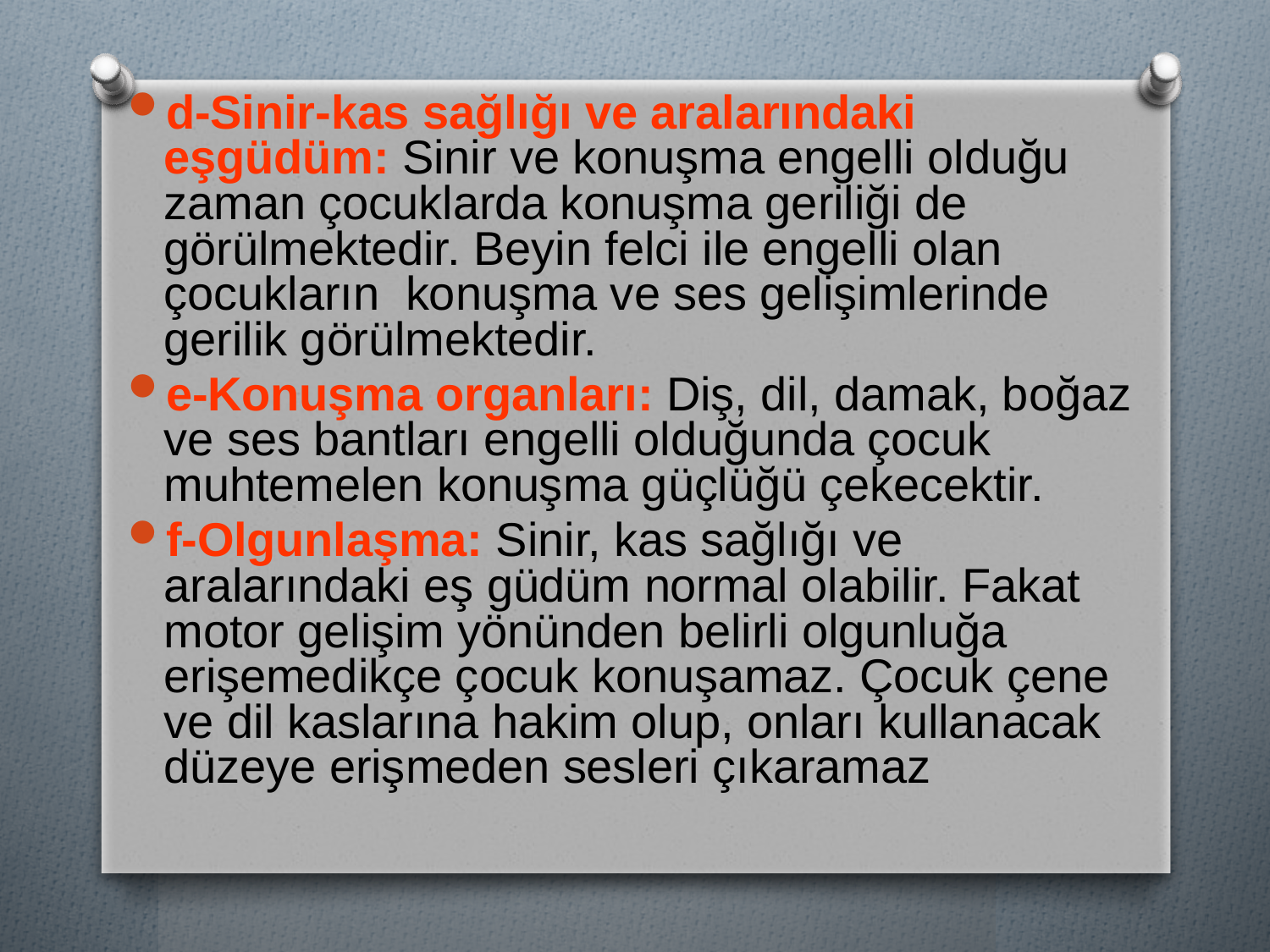

d-Sinir-kas sağlığı ve aralarındaki eşgüdüm: Sinir ve konuşma engelli olduğu zaman çocuklarda konuşma geriliği de görülmektedir. Beyin felci ile engelli olan çocukların  konuşma ve ses gelişimlerinde gerilik görülmektedir.
e-Konuşma organları: Diş, dil, damak, boğaz ve ses bantları engelli olduğunda çocuk muhtemelen konuşma güçlüğü çekecektir.
f-Olgunlaşma: Sinir, kas sağlığı ve aralarındaki eş güdüm normal olabilir. Fakat motor gelişim yönünden belirli olgunluğa erişemedikçe çocuk konuşamaz. Çocuk çene ve dil kaslarına hakim olup, onları kullanacak düzeye erişmeden sesleri çıkaramaz